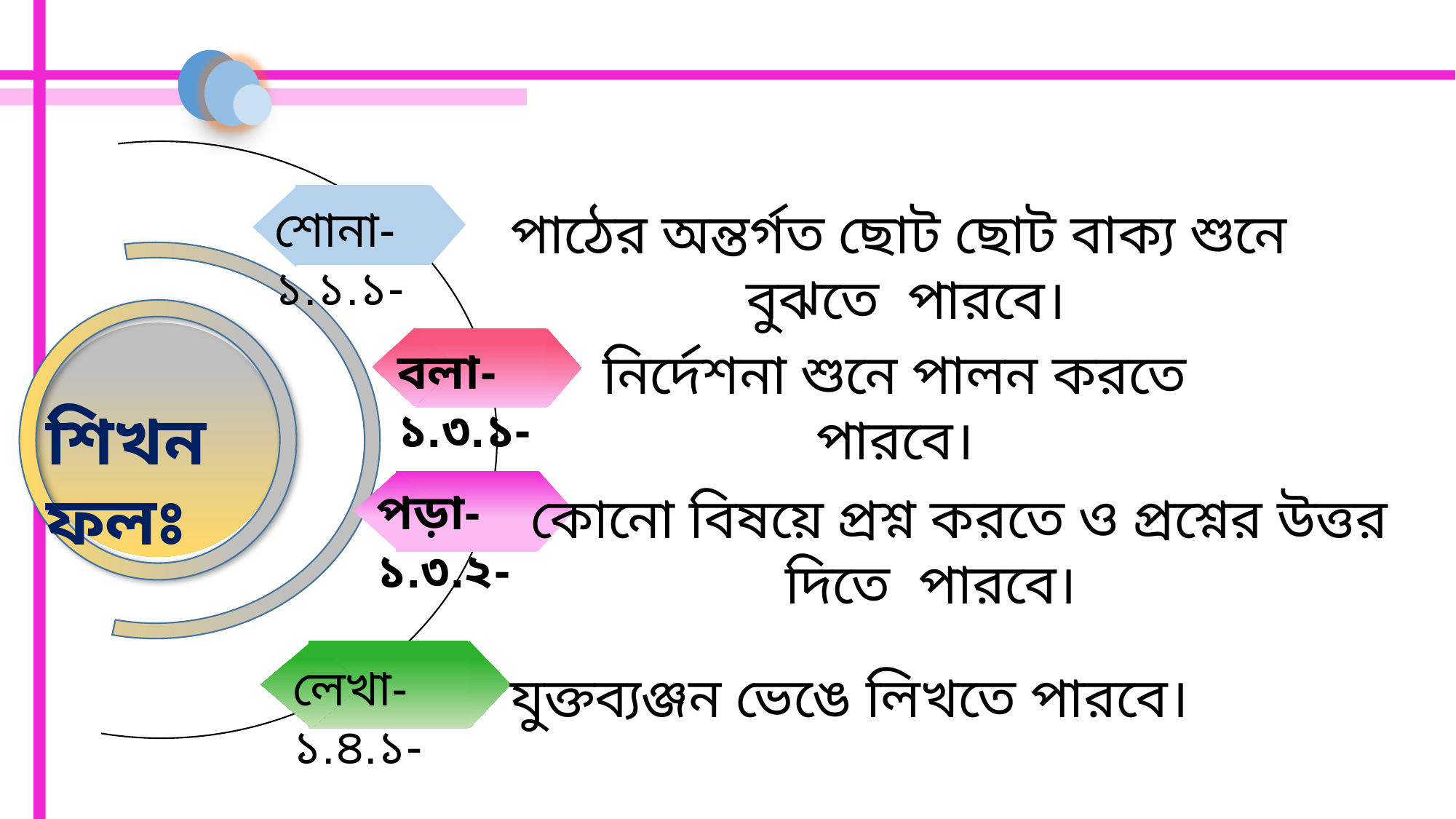

শোনা-১.১.১-
পাঠের অন্তর্গত ছোট ছোট বাক্য শুনে  বুঝতে  পারবে।

বলা-১.৩.১-
নির্দেশনা শুনে পালন করতে পারবে।

শিখনফলঃ

পড়া-১.৩.২-
    কোনো বিষয়ে প্রশ্ন করতে ও প্রশ্নের উত্তর দিতে  পারবে।

লেখা-১.৪.১-
যুক্তব্যঞ্জন ভেঙে লিখতে পারবে।